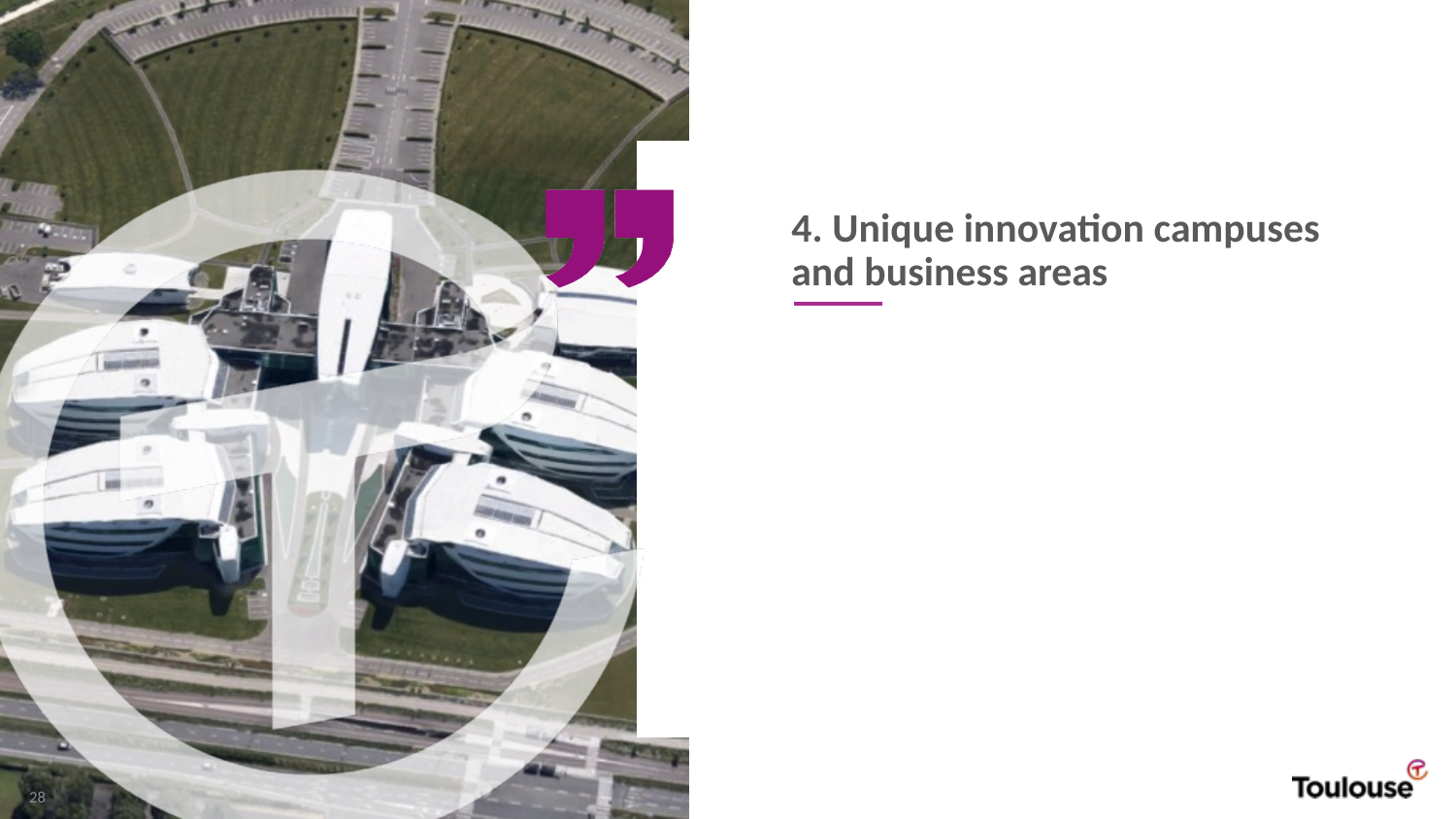

4. Unique innovation campuses and business areas